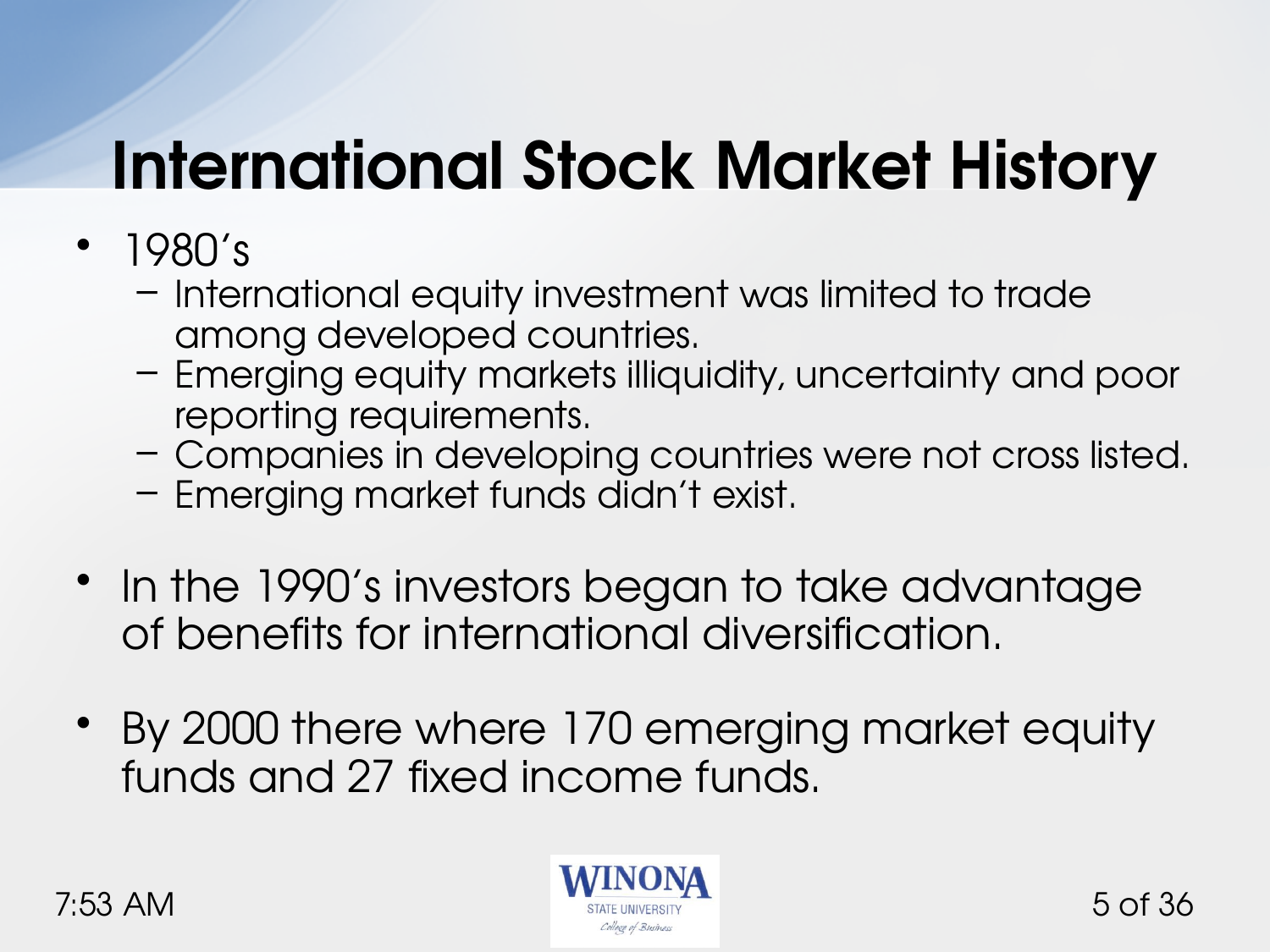

# International Stock Market History
1980’s
International equity investment was limited to trade among developed countries.
Emerging equity markets illiquidity, uncertainty and poor reporting requirements.
Companies in developing countries were not cross listed.
Emerging market funds didn’t exist.

In the 1990’s investors began to take advantage of benefits for international diversification.

By 2000 there where 170 emerging market equity funds and 27 fixed income funds.